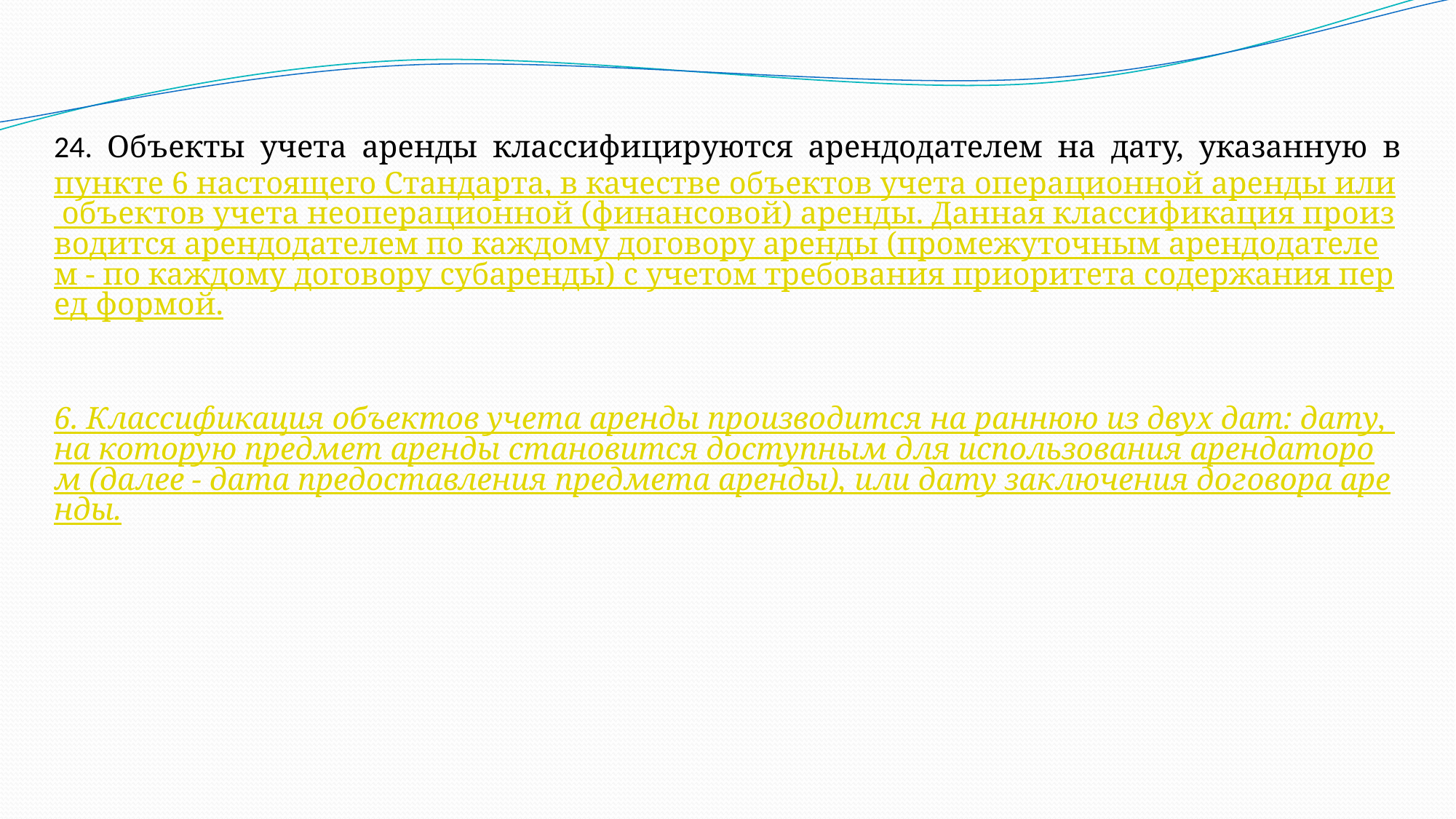

24. Объекты учета аренды классифицируются арендодателем на дату, указанную в пункте 6 настоящего Стандарта, в качестве объектов учета операционной аренды или объектов учета неоперационной (финансовой) аренды. Данная классификация производится арендодателем по каждому договору аренды (промежуточным арендодателем - по каждому договору субаренды) с учетом требования приоритета содержания перед формой.

6. Классификация объектов учета аренды производится на раннюю из двух дат: дату, на которую предмет аренды становится доступным для использования арендатором (далее - дата предоставления предмета аренды), или дату заключения договора аренды.